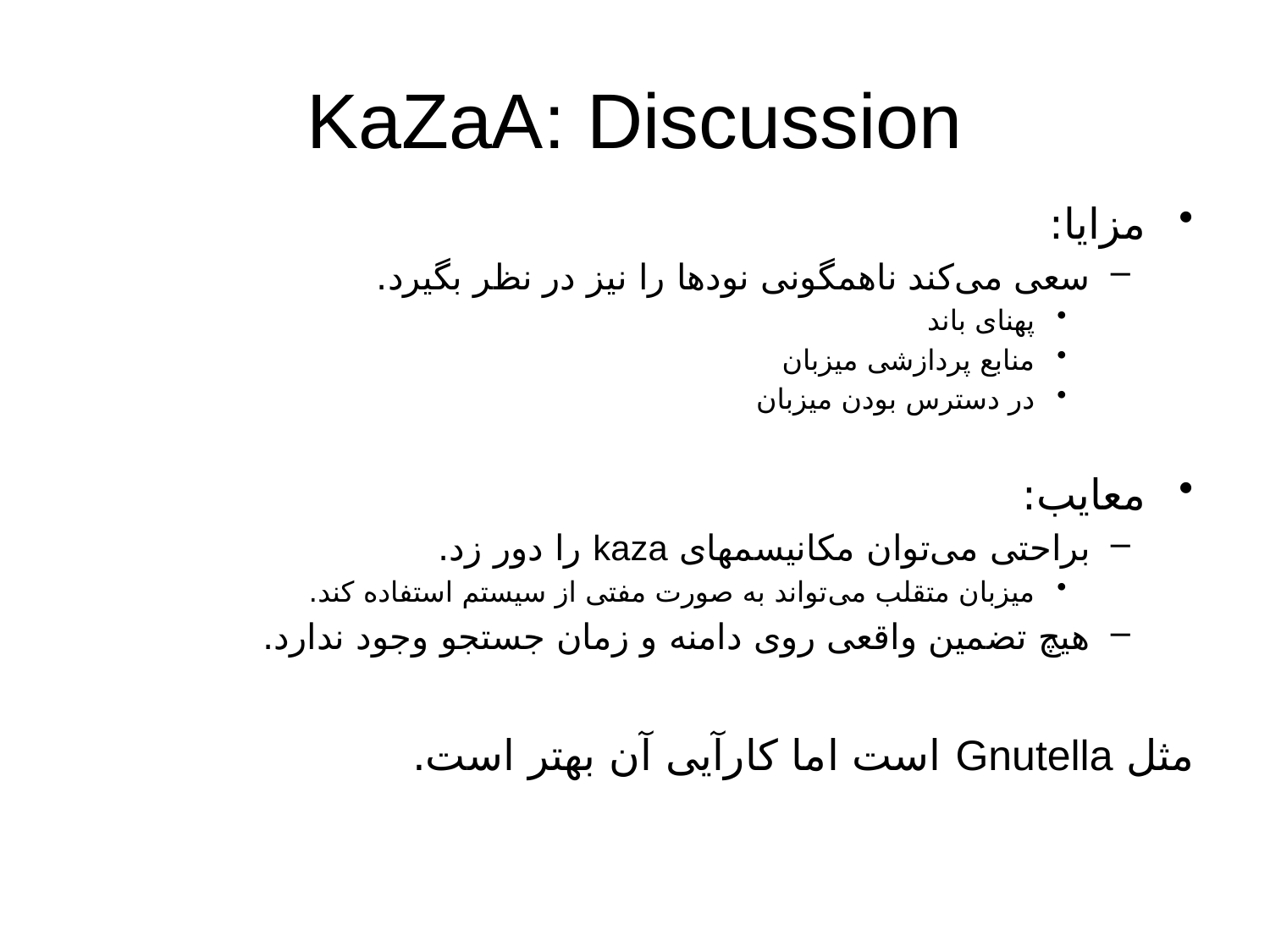

# KaZaA: Discussion
مزایا:
سعی می‌کند ناهمگونی نودها را نیز در نظر بگیرد.
پهنای باند
منابع پردازشی میزبان
در دسترس بودن میزبان

معایب:
براحتی می‌توان مکانیسمهای kaza را دور زد.
میزبان متقلب می‌تواند به صورت مفتی از سیستم استفاده کند.
هیچ تضمین واقعی روی دامنه و زمان جستجو وجود ندارد.

مثل Gnutella است اما کارآیی آن بهتر است.